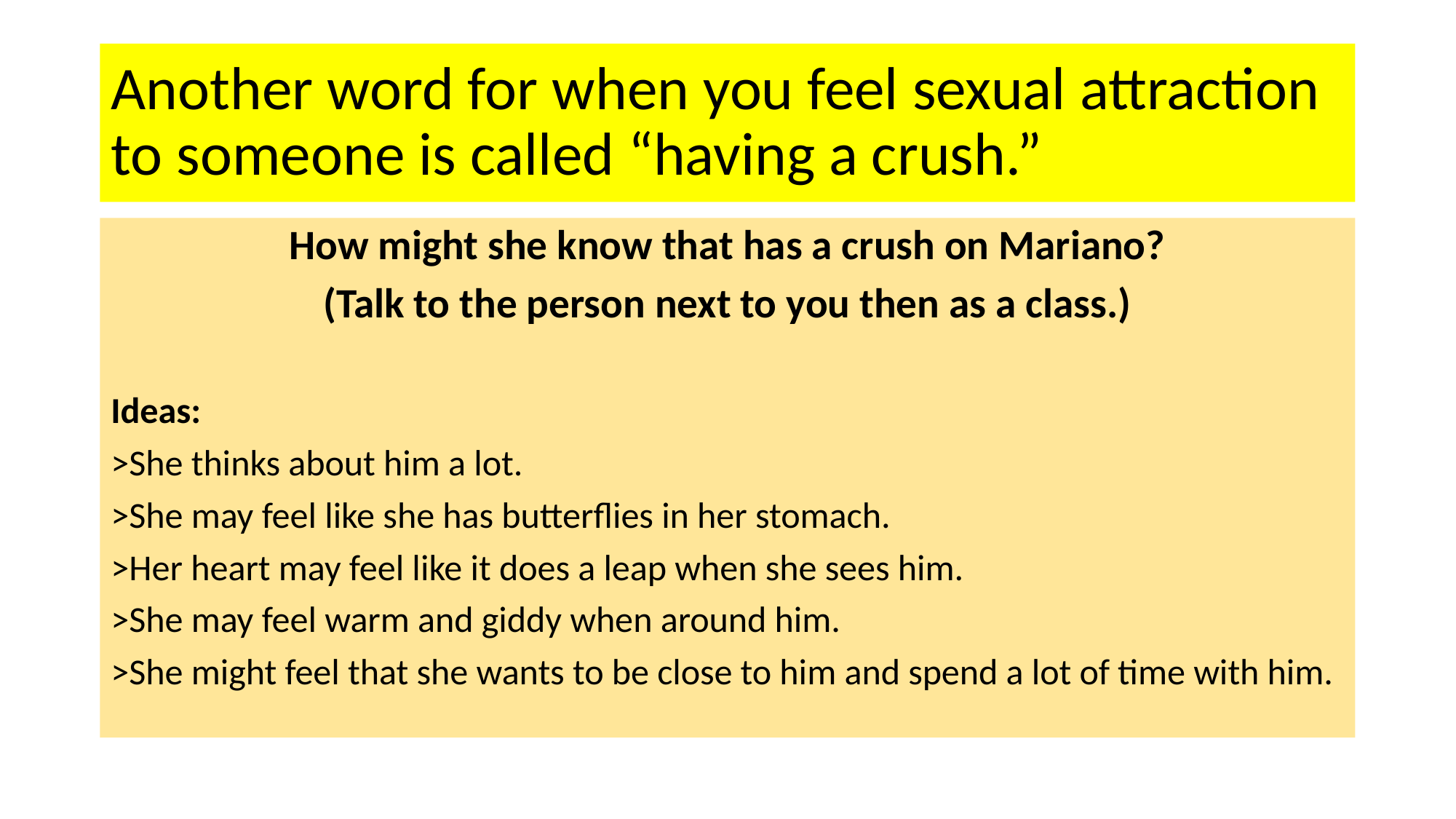

# Another word for when you feel sexual attraction to someone is called “having a crush.”
How might she know that has a crush on Mariano?
(Talk to the person next to you then as a class.)

Ideas:
>She thinks about him a lot.
>She may feel like she has butterflies in her stomach.
>Her heart may feel like it does a leap when she sees him.
>She may feel warm and giddy when around him.
>She might feel that she wants to be close to him and spend a lot of time with him.